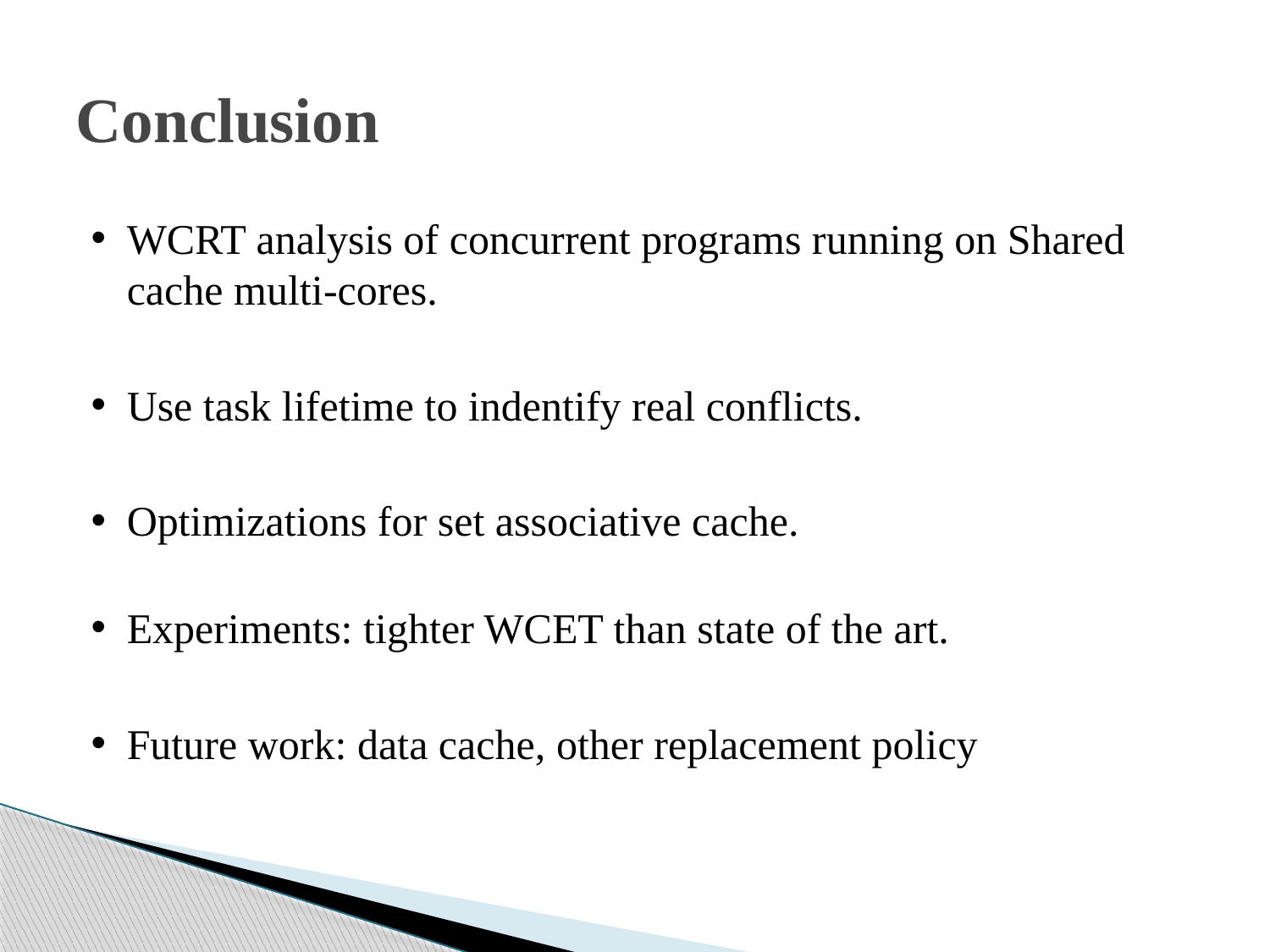

# Conclusion
WCRT analysis of concurrent programs running on Shared cache multi-cores.

Use task lifetime to indentify real conflicts.

Optimizations for set associative cache.

Experiments: tighter WCET than state of the art.

Future work: data cache, other replacement policy